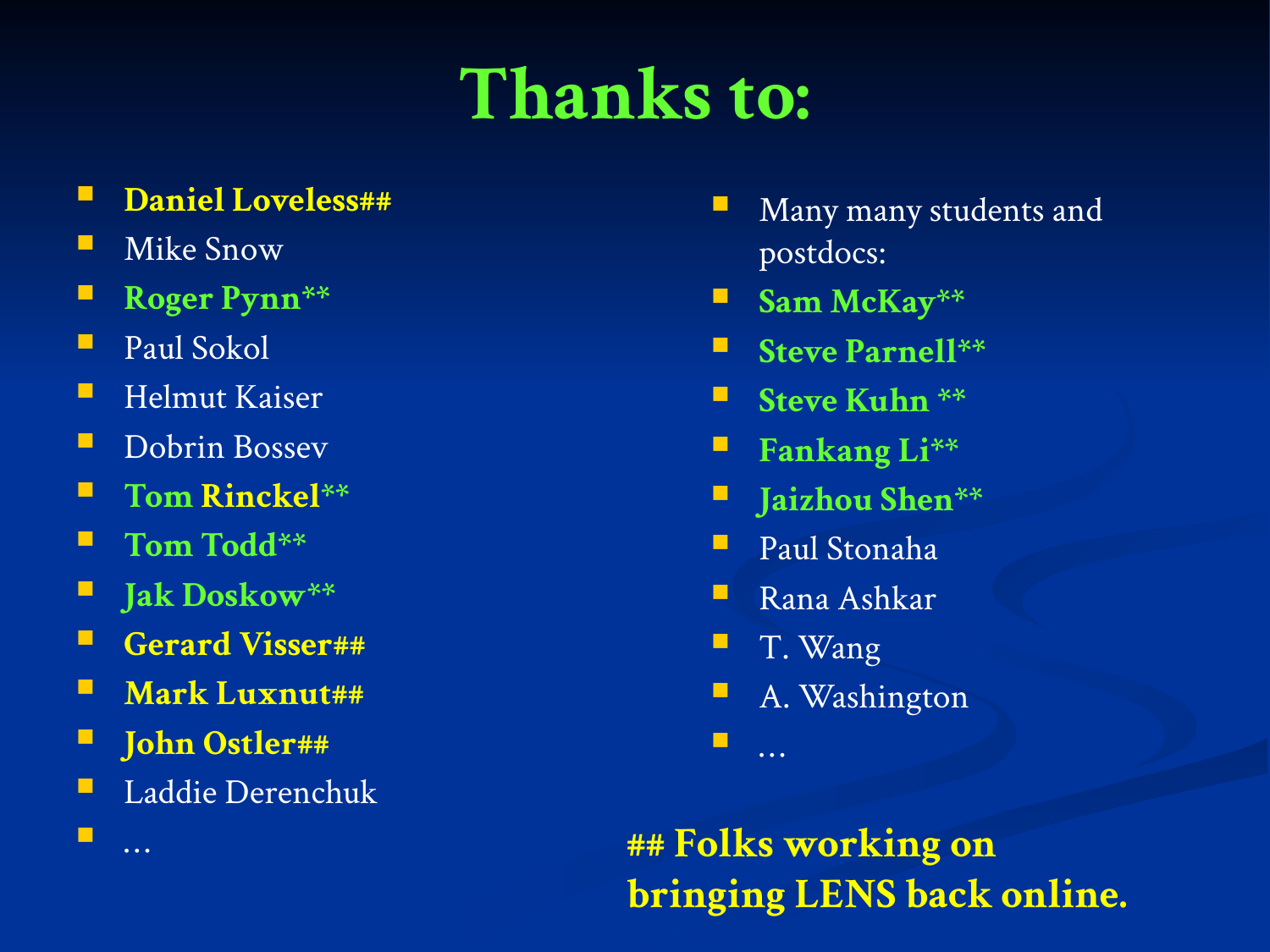

# Thanks to:
Daniel Loveless##
Mike Snow
Roger Pynn**
Paul Sokol
Helmut Kaiser
Dobrin Bossev
Tom Rinckel**
Tom Todd**
Jak Doskow**
Gerard Visser##
Mark Luxnut##
John Ostler##
Laddie Derenchuk
…
Many many students and postdocs:
Sam McKay**
Steve Parnell**
Steve Kuhn **
Fankang Li**
Jaizhou Shen**
Paul Stonaha
Rana Ashkar
T. Wang
A. Washington
…

## Folks working on bringing LENS back online.